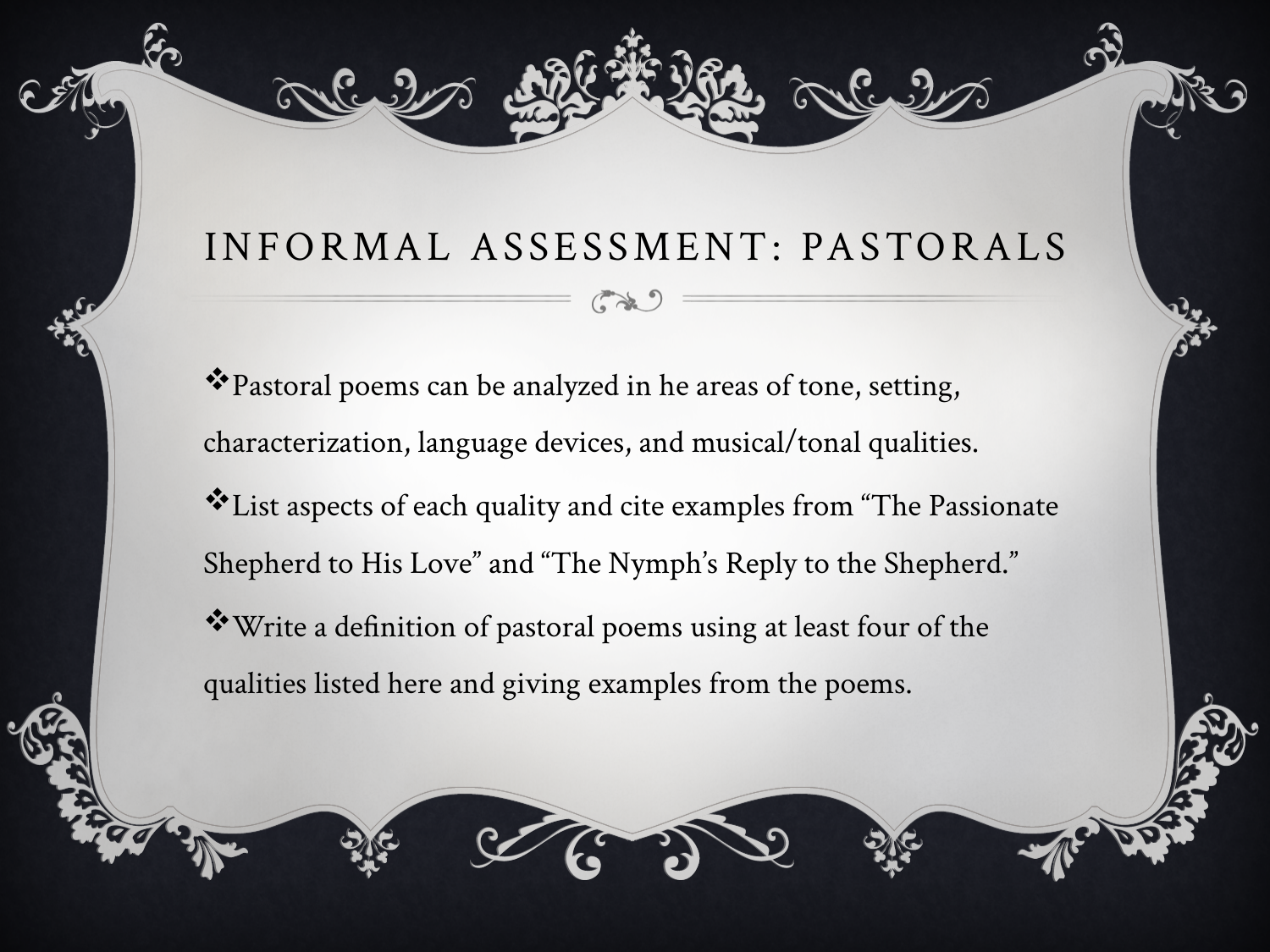

# INFORMAL ASSESSMENT: PASTORALS
Pastoral poems can be analyzed in he areas of tone, setting, characterization, language devices, and musical/tonal qualities.
List aspects of each quality and cite examples from “The Passionate Shepherd to His Love” and “The Nymph’s Reply to the Shepherd.”
Write a definition of pastoral poems using at least four of the qualities listed here and giving examples from the poems.